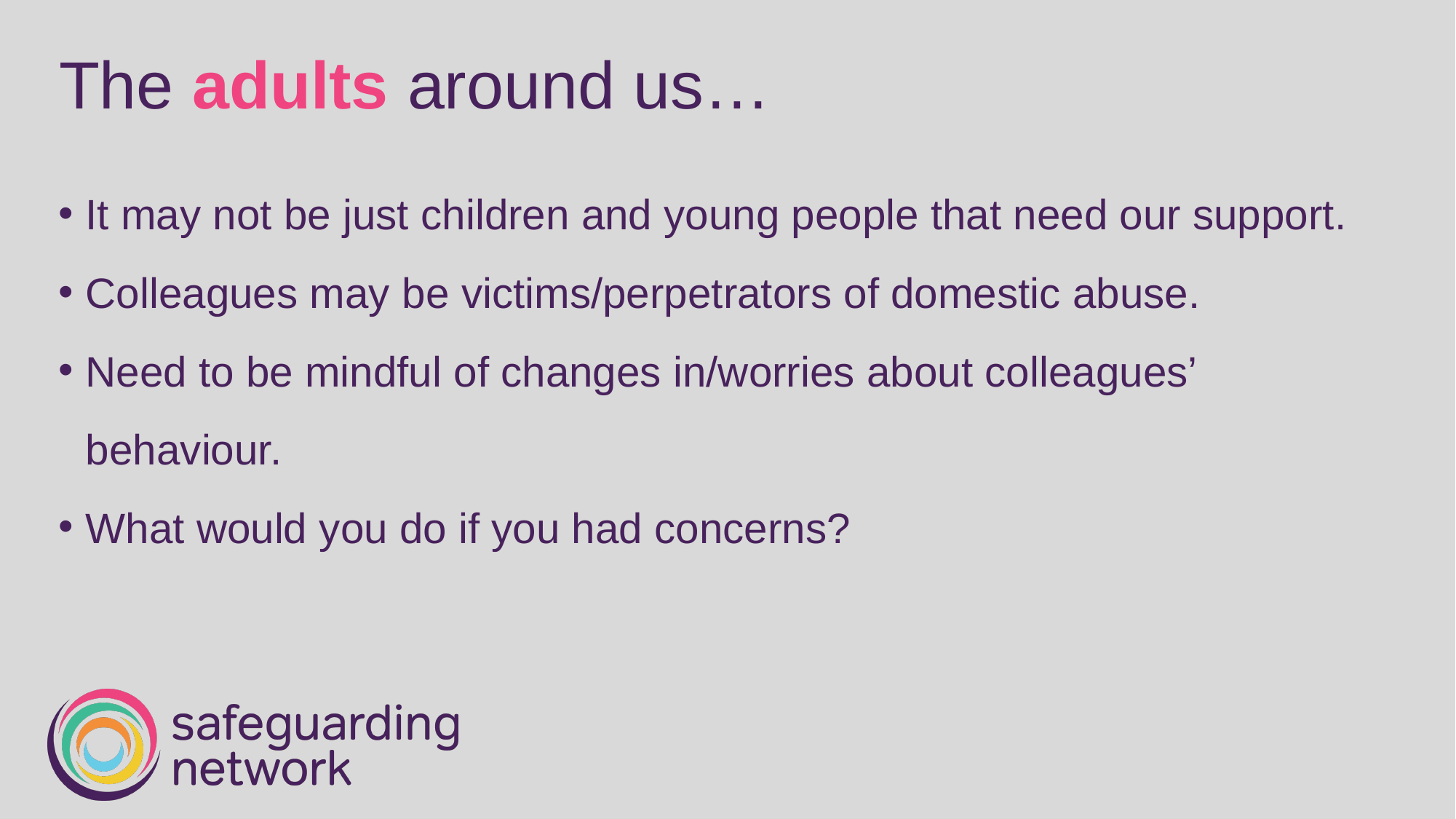

The adults around us…
It may not be just children and young people that need our support.
Colleagues may be victims/perpetrators of domestic abuse.
Need to be mindful of changes in/worries about colleagues’ behaviour.
What would you do if you had concerns?